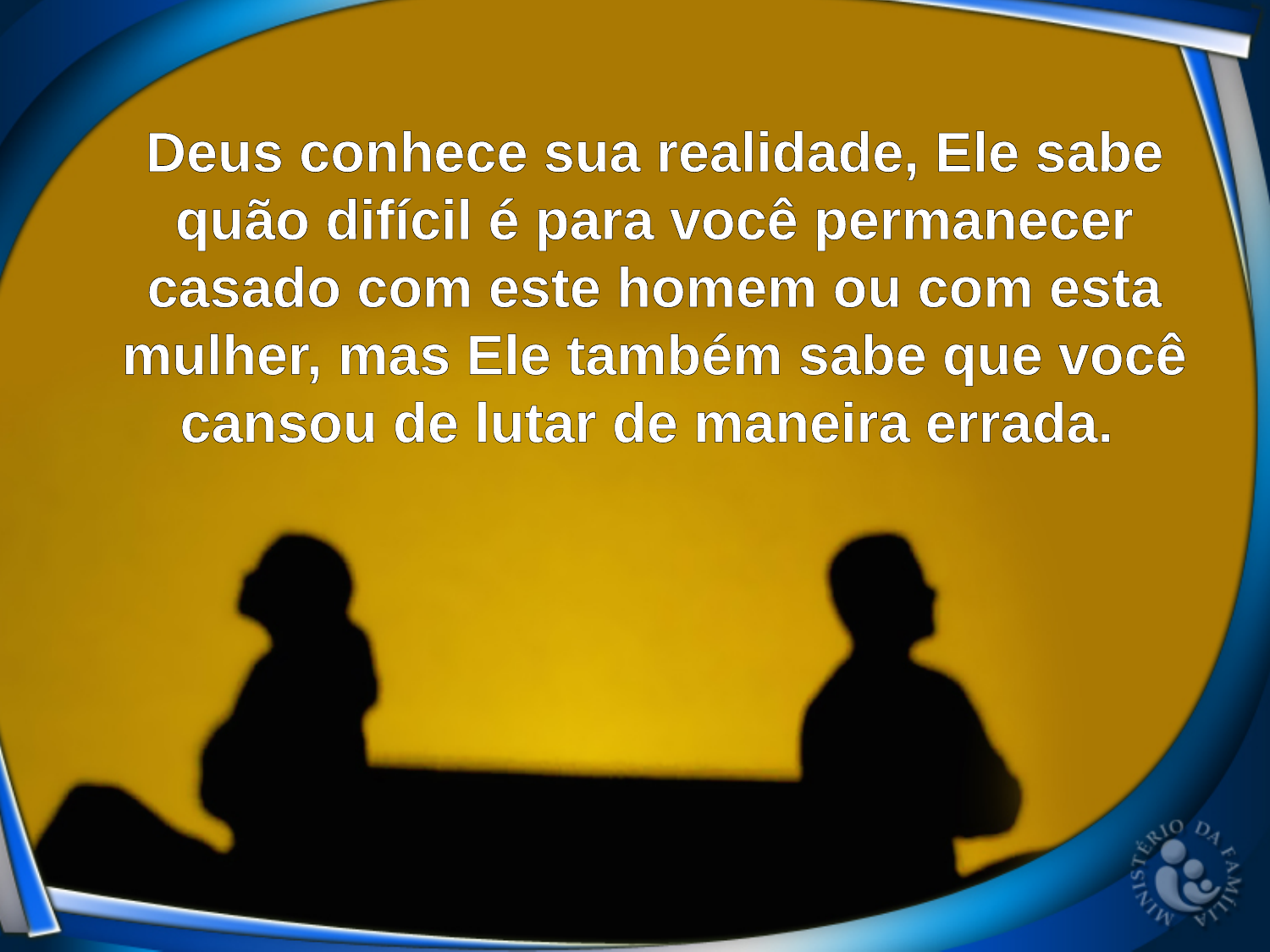

Deus conhece sua realidade, Ele sabe quão difícil é para você permanecer casado com este homem ou com esta mulher, mas Ele também sabe que você cansou de lutar de maneira errada.